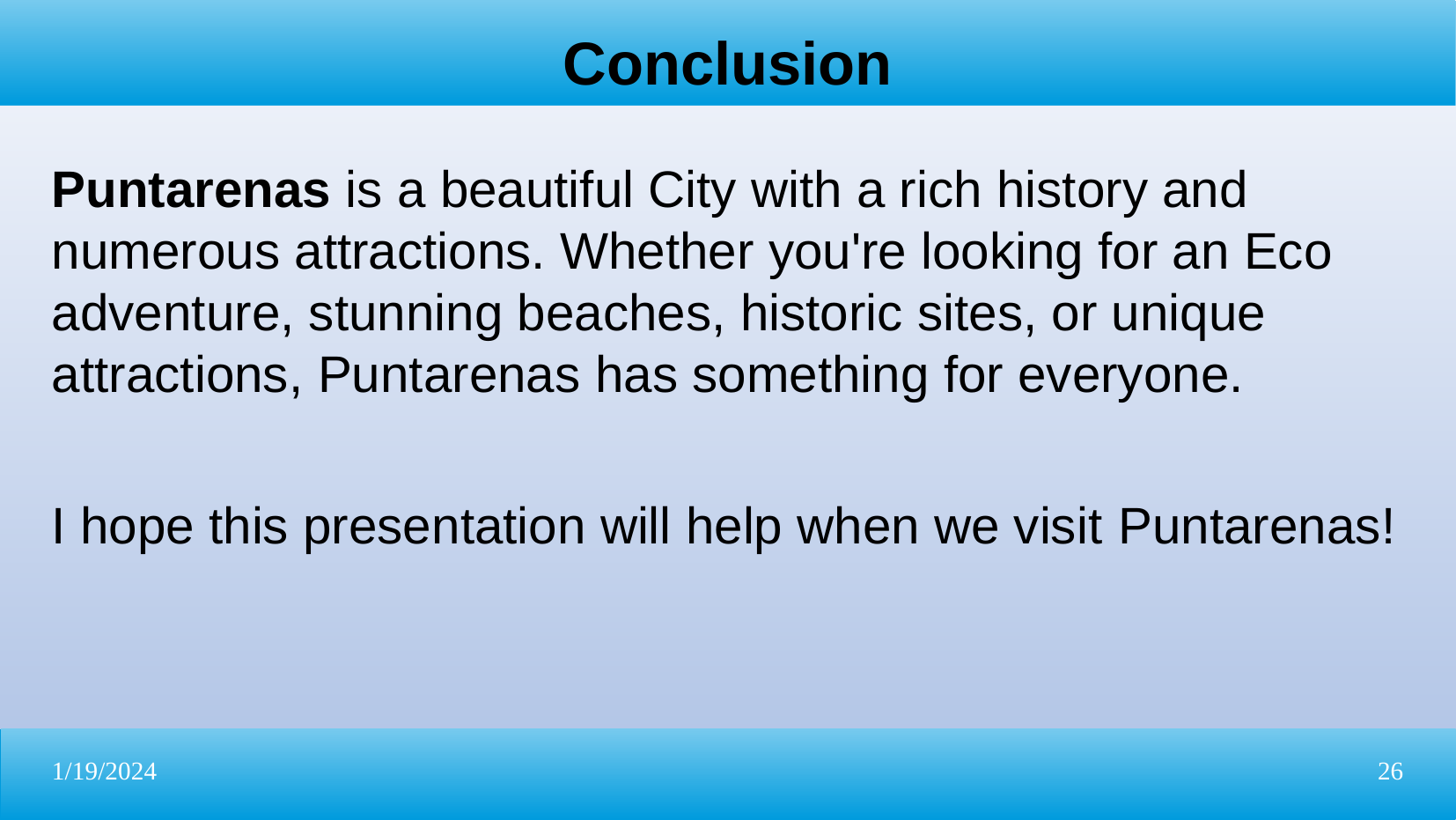

Conclusion
Puntarenas is a beautiful City with a rich history and numerous attractions. Whether you're looking for an Eco adventure, stunning beaches, historic sites, or unique attractions, Puntarenas has something for everyone.

I hope this presentation will help when we visit Puntarenas!
1/19/2024
26